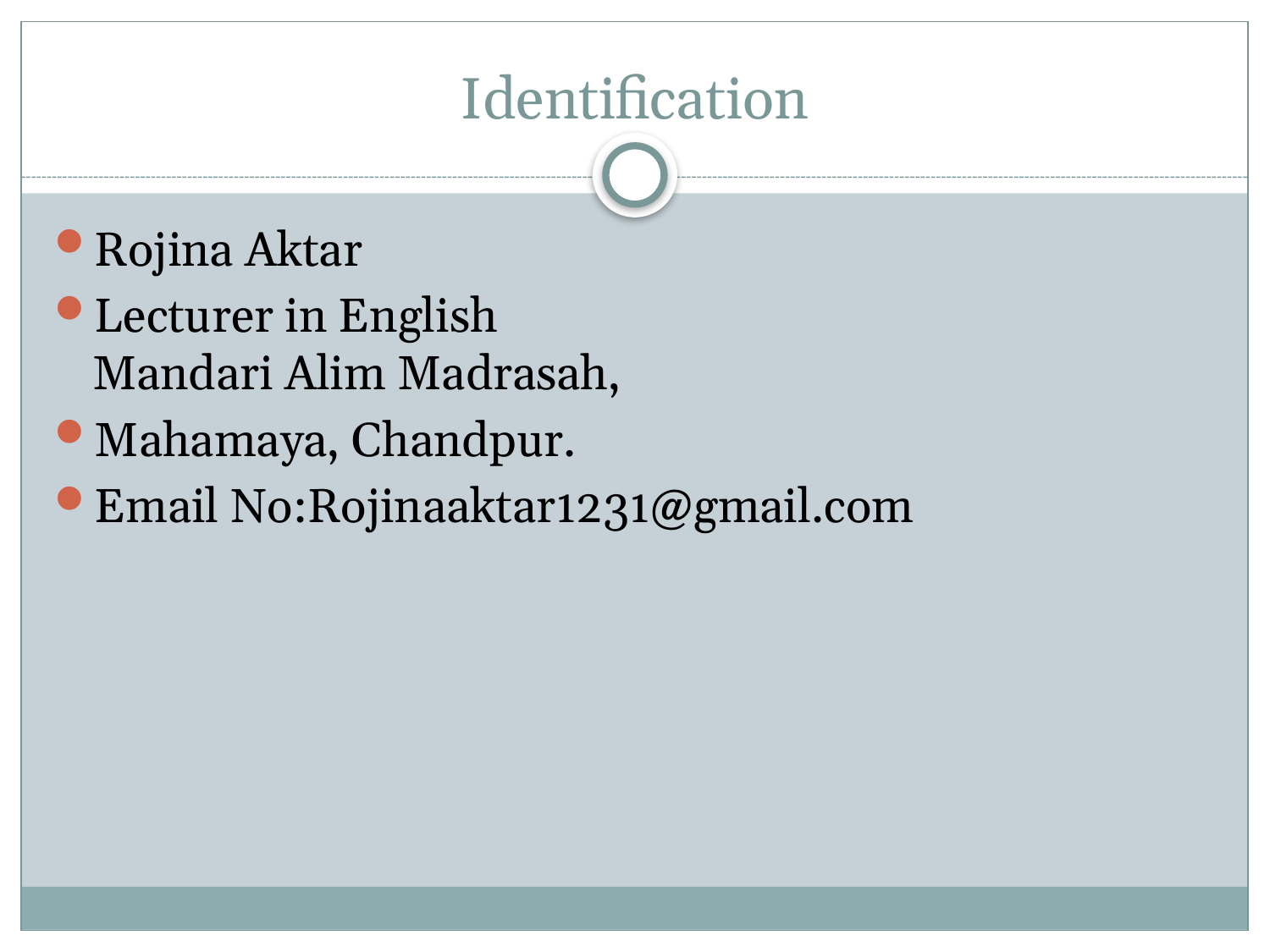

# Identification
Rojina Aktar
Lecturer in English
Mandari Alim Madrasah,
Mahamaya, Chandpur.
Email No:Rojinaaktar1231@gmail.com